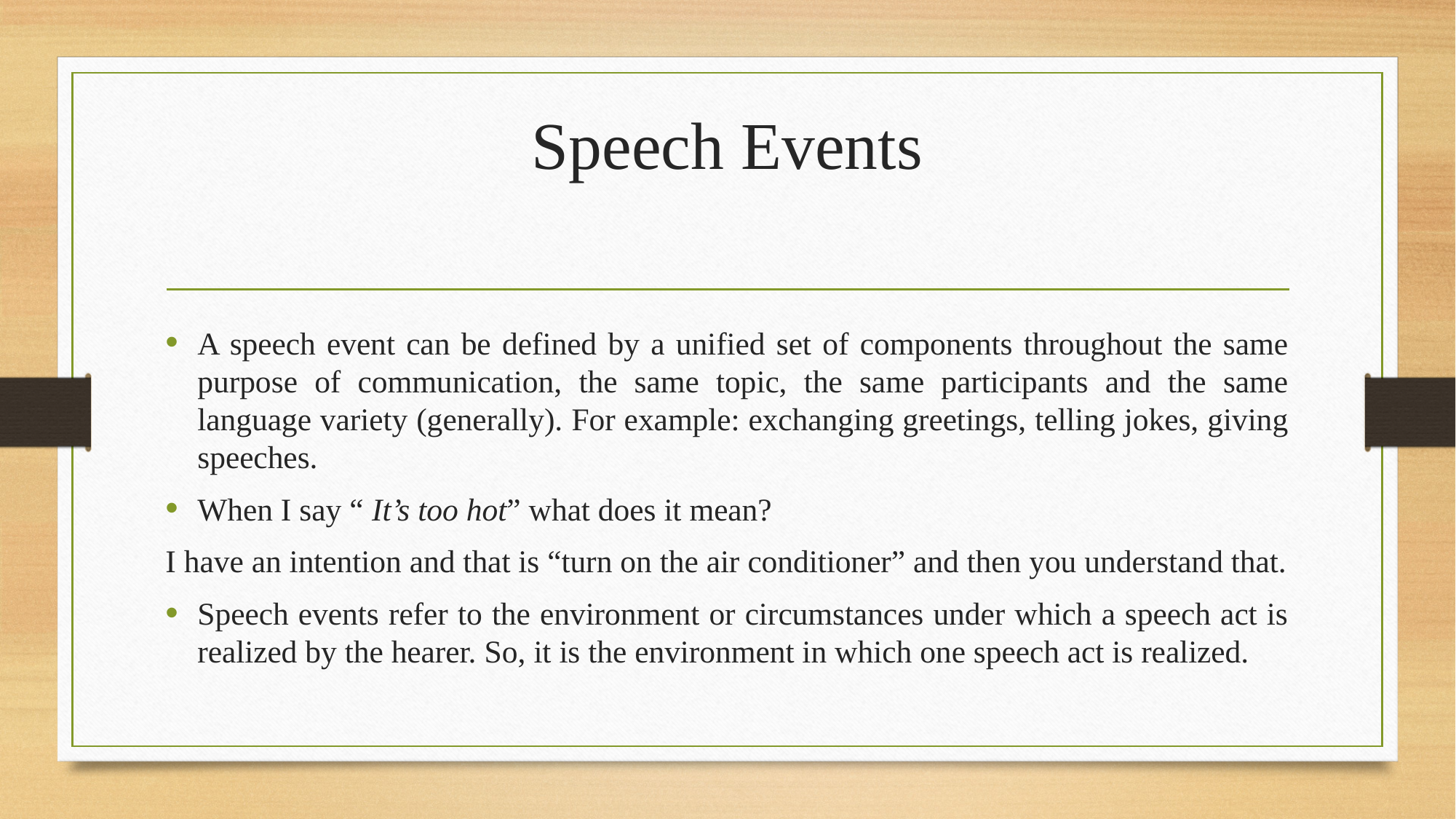

# Speech Events
A speech event can be defined by a unified set of components throughout the same purpose of communication, the same topic, the same participants and the same language variety (generally). For example: exchanging greetings, telling jokes, giving speeches.
When I say “ It’s too hot” what does it mean?
I have an intention and that is “turn on the air conditioner” and then you understand that.
Speech events refer to the environment or circumstances under which a speech act is realized by the hearer. So, it is the environment in which one speech act is realized.